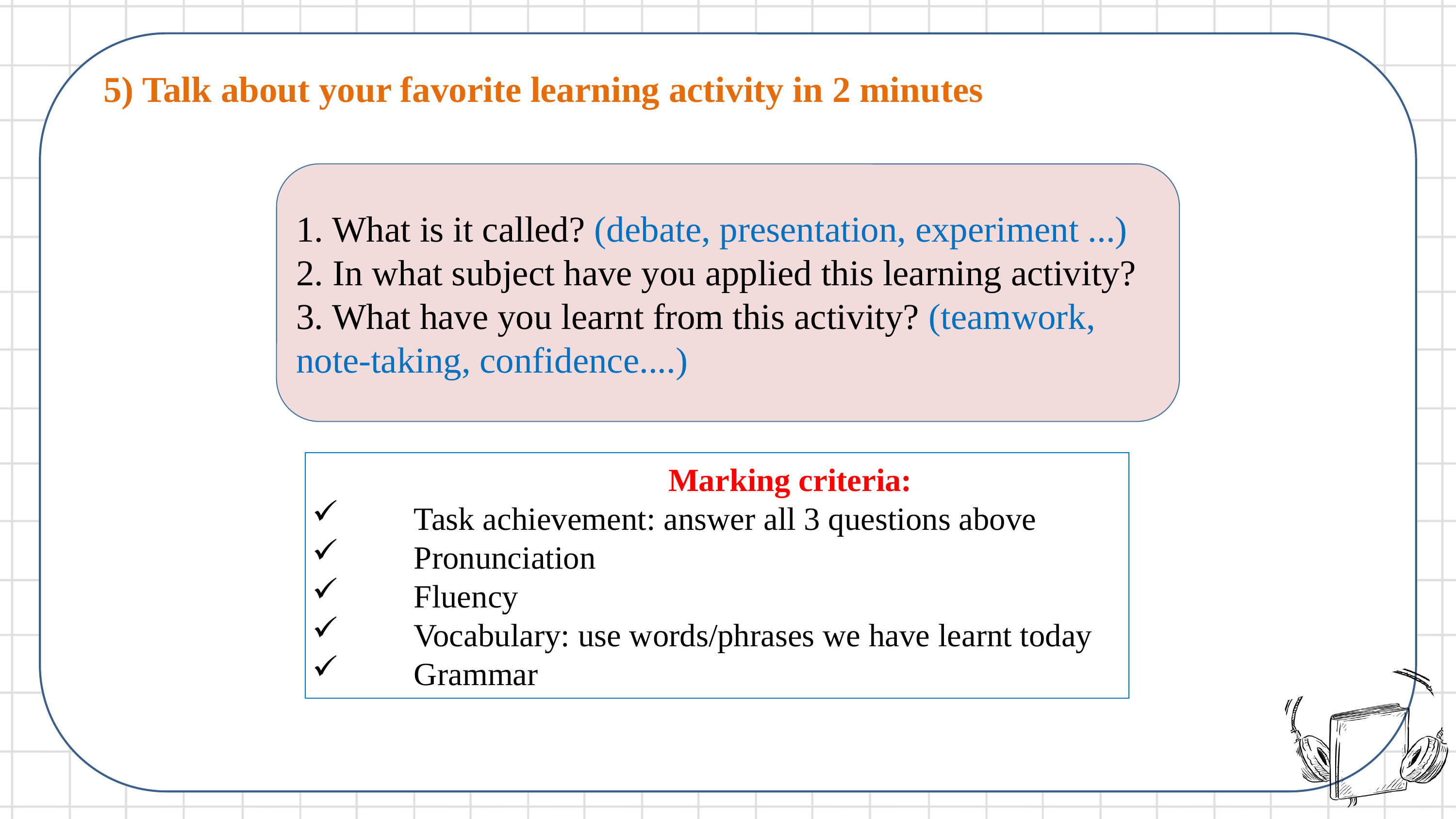

5) Talk about your favorite learning activity in 2 minutes
1. What is it called? (debate, presentation, experiment ...)
2. In what subject have you applied this learning activity?
3. What have you learnt from this activity? (teamwork, note-taking, confidence....)

                   Marking criteria:
        Task achievement: answer all 3 questions above
        Pronunciation
        Fluency
        Vocabulary: use words/phrases we have learnt today
        Grammar